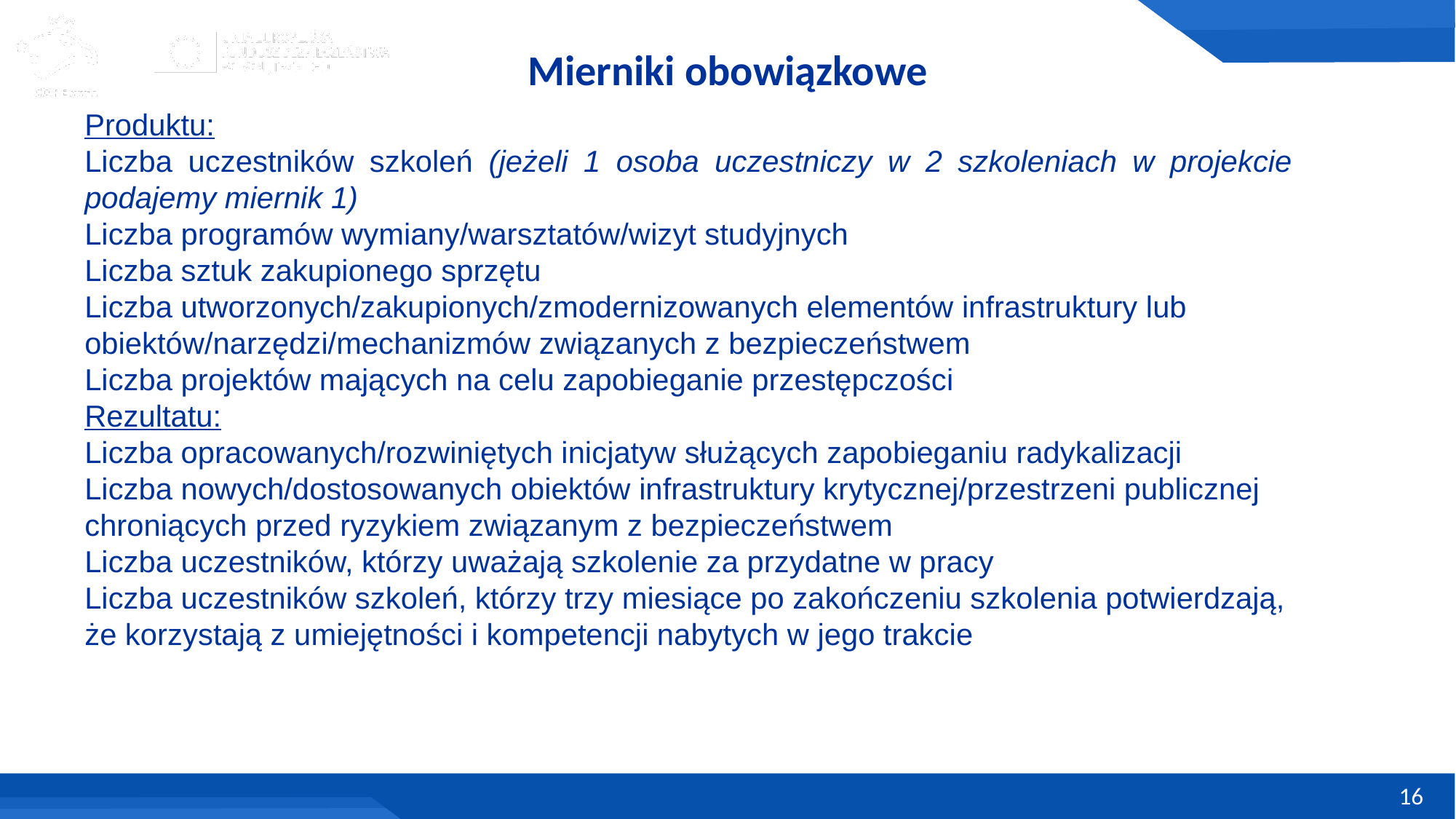

# Mierniki obowiązkowe
Produktu:
Liczba uczestników szkoleń (jeżeli 1 osoba uczestniczy w 2 szkoleniach w projekcie podajemy miernik 1)
Liczba programów wymiany/warsztatów/wizyt studyjnych
Liczba sztuk zakupionego sprzętu
Liczba utworzonych/zakupionych/zmodernizowanych elementów infrastruktury lub obiektów/narzędzi/mechanizmów związanych z bezpieczeństwem
Liczba projektów mających na celu zapobieganie przestępczości
Rezultatu:
Liczba opracowanych/rozwiniętych inicjatyw służących zapobieganiu radykalizacji
Liczba nowych/dostosowanych obiektów infrastruktury krytycznej/przestrzeni publicznej chroniących przed ryzykiem związanym z bezpieczeństwem
Liczba uczestników, którzy uważają szkolenie za przydatne w pracy
Liczba uczestników szkoleń, którzy trzy miesiące po zakończeniu szkolenia potwierdzają, że korzystają z umiejętności i kompetencji nabytych w jego trakcie

16